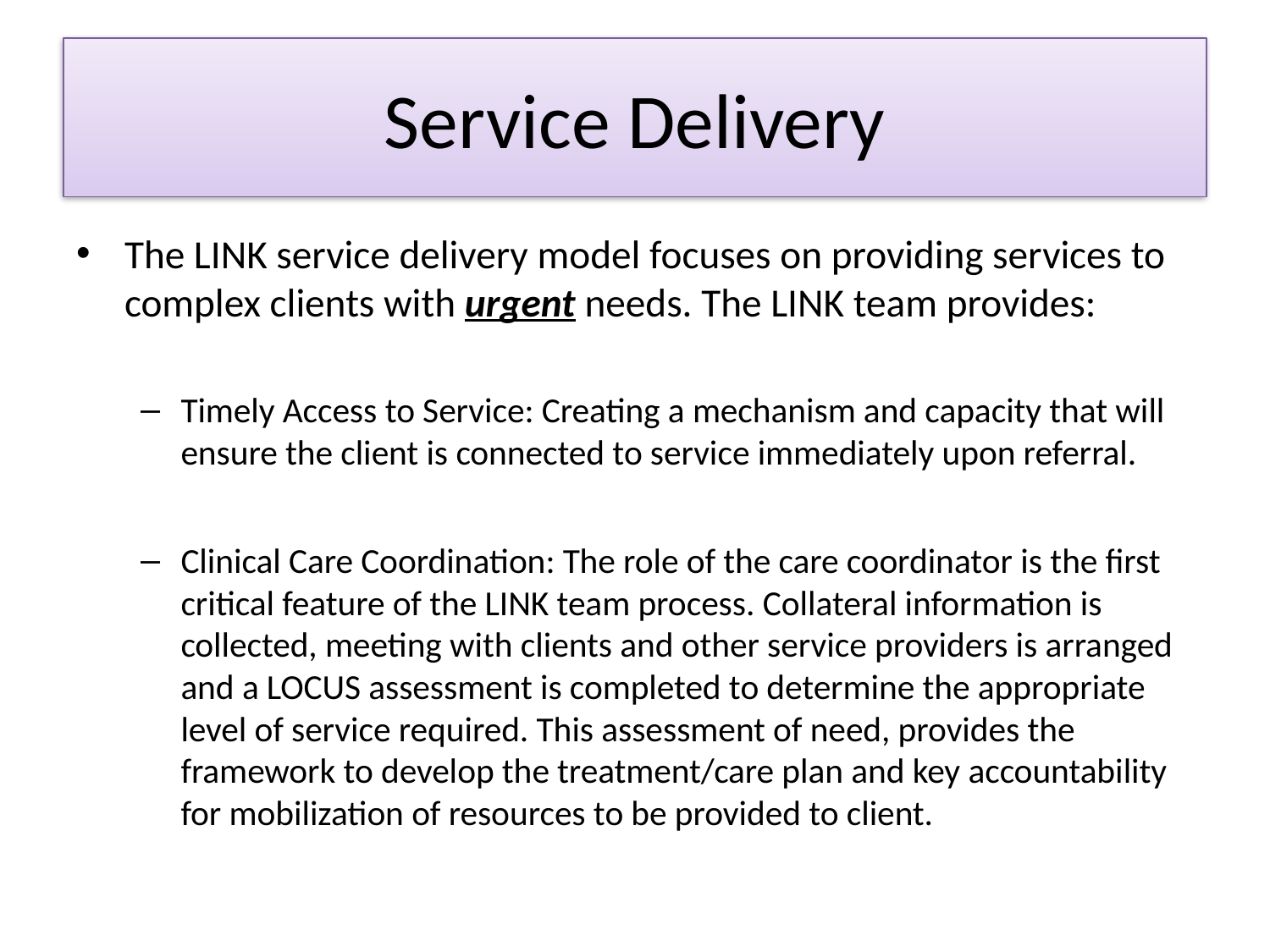

# Service Delivery
The LINK service delivery model focuses on providing services to complex clients with urgent needs. The LINK team provides:

Timely Access to Service: Creating a mechanism and capacity that will ensure the client is connected to service immediately upon referral.

Clinical Care Coordination: The role of the care coordinator is the first critical feature of the LINK team process. Collateral information is collected, meeting with clients and other service providers is arranged and a LOCUS assessment is completed to determine the appropriate level of service required. This assessment of need, provides the framework to develop the treatment/care plan and key accountability for mobilization of resources to be provided to client.